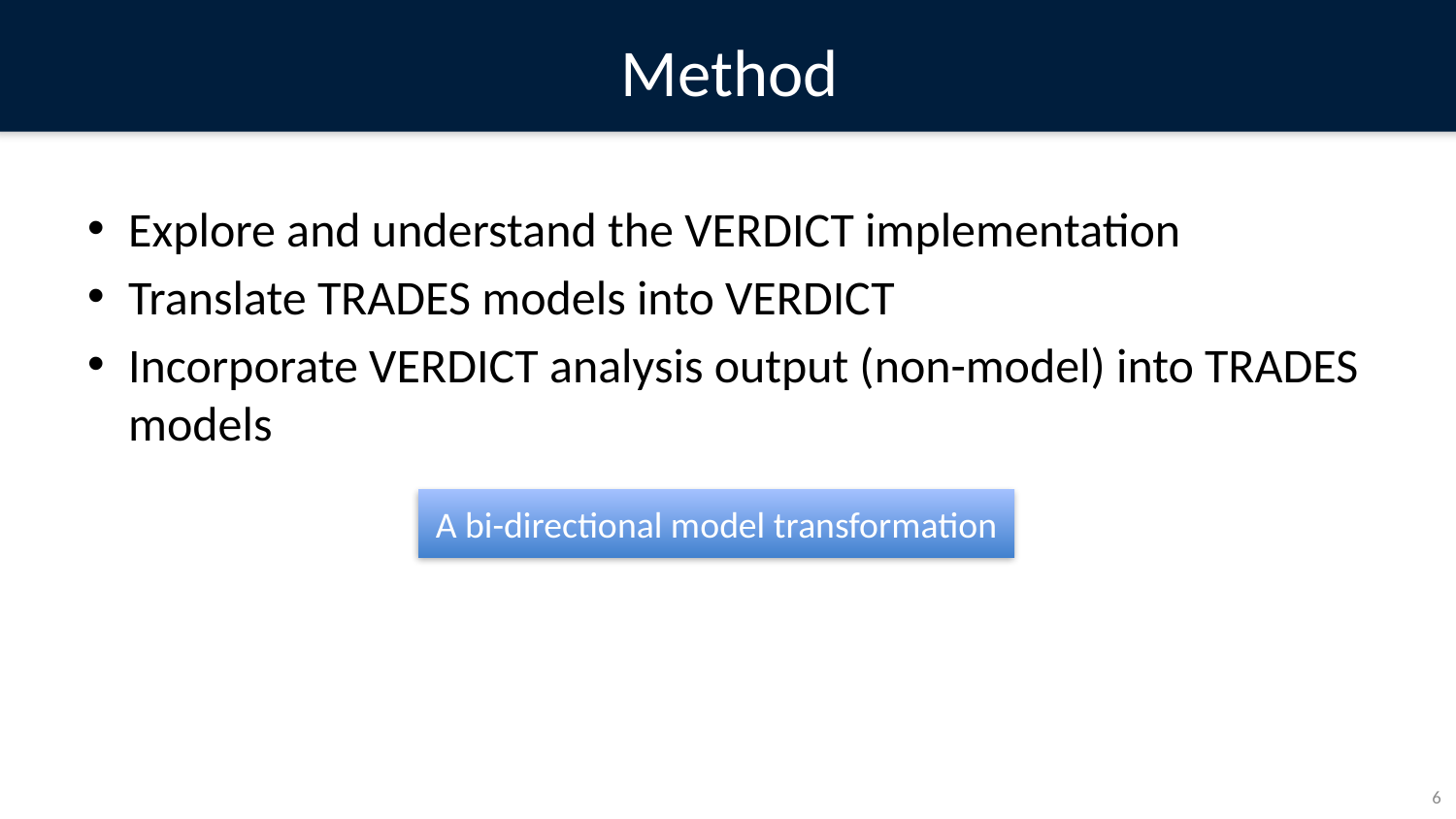

# Method
Explore and understand the VERDICT implementation
Translate TRADES models into VERDICT
Incorporate VERDICT analysis output (non-model) into TRADES models

A bi-directional model transformation
6